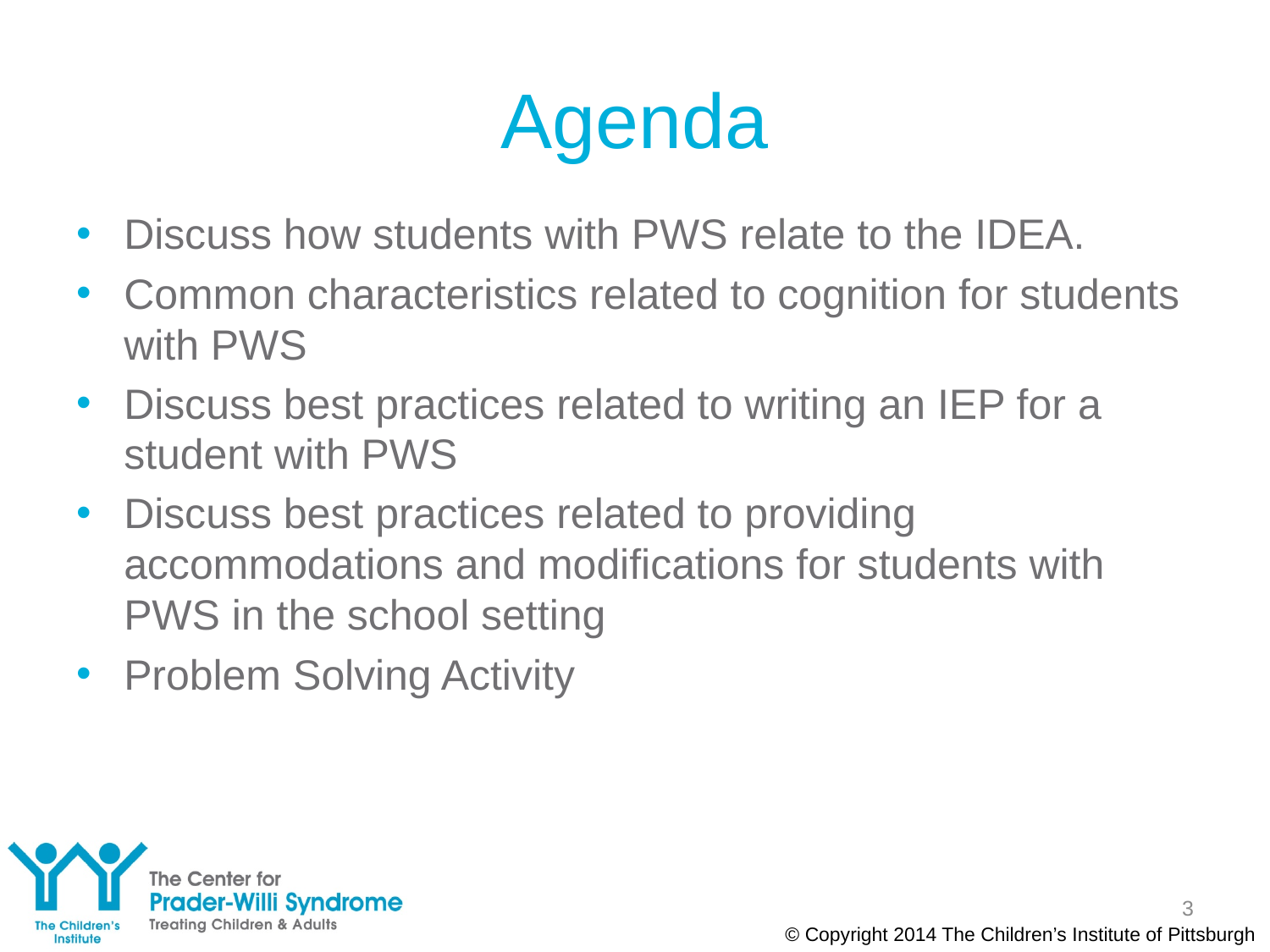

# Agenda
Discuss how students with PWS relate to the IDEA.
Common characteristics related to cognition for students with PWS
Discuss best practices related to writing an IEP for a student with PWS
Discuss best practices related to providing accommodations and modifications for students with PWS in the school setting
Problem Solving Activity
3